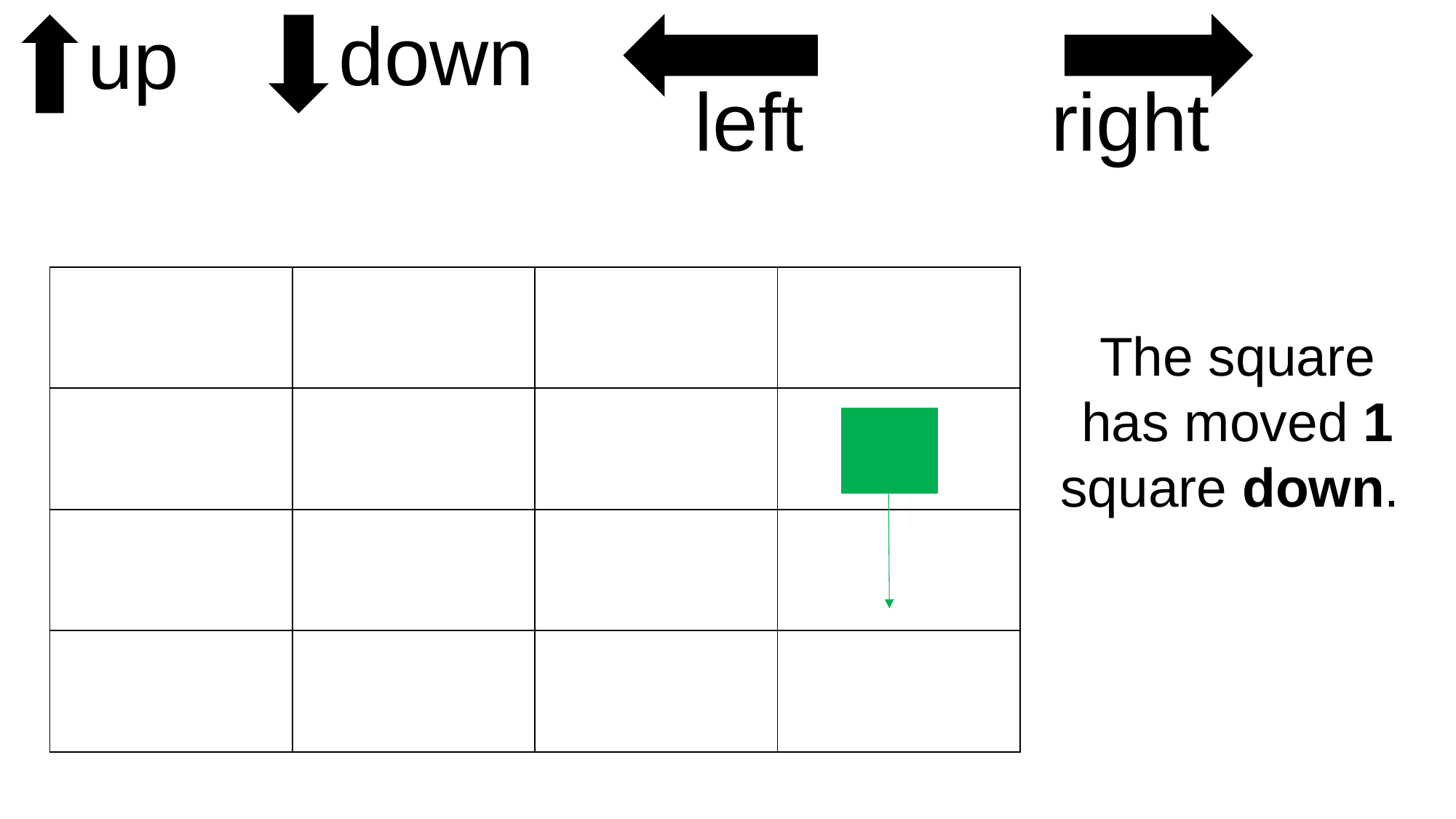

down
up

left
right
|  |  |  |  |
| --- | --- | --- | --- |
|  |  |  |  |
|  |  |  |  |
|  |  |  |  |
The square has moved 1 square down.